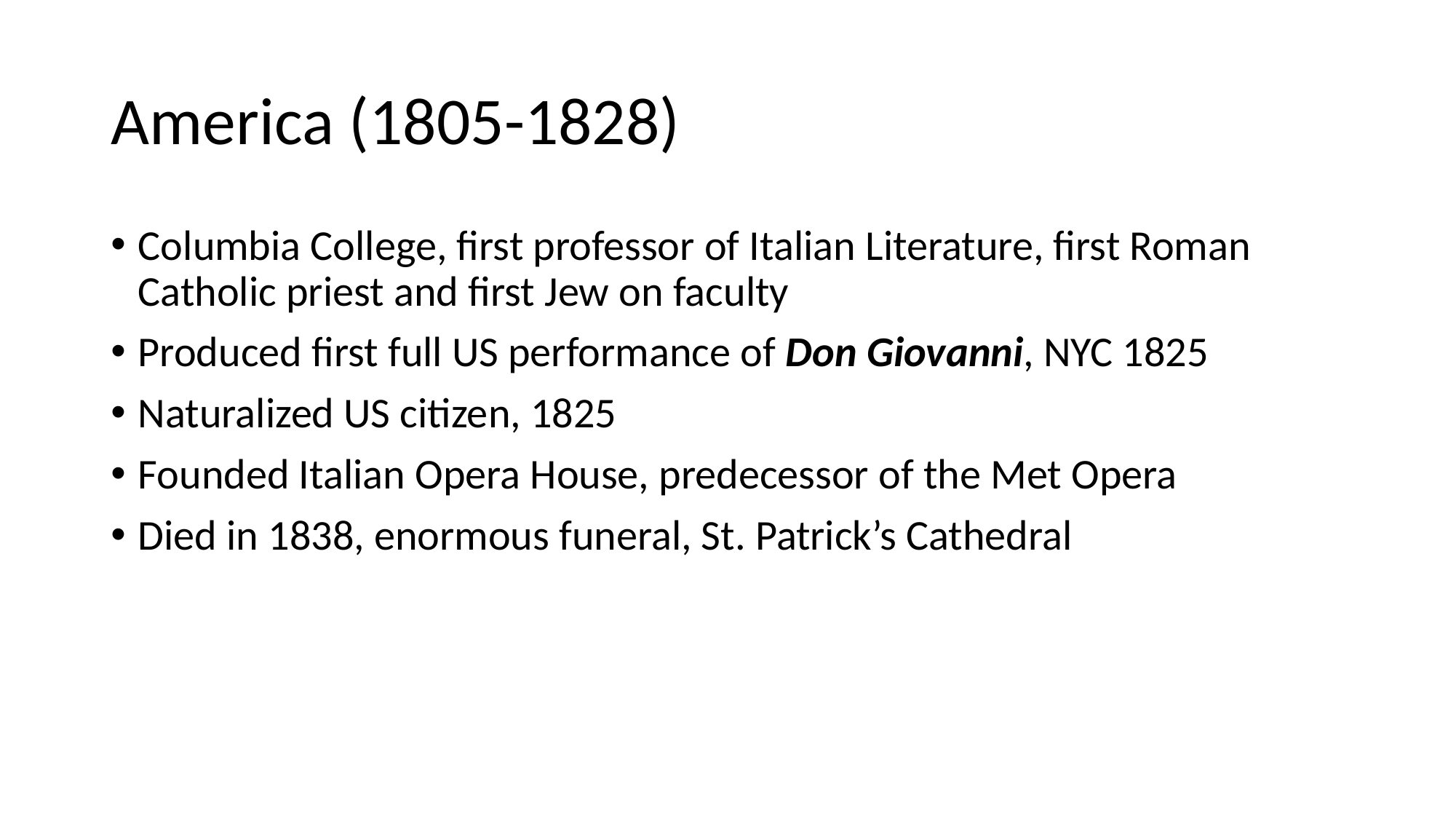

# America (1805-1828)
Columbia College, first professor of Italian Literature, first Roman Catholic priest and first Jew on faculty
Produced first full US performance of Don Giovanni, NYC 1825
Naturalized US citizen, 1825
Founded Italian Opera House, predecessor of the Met Opera
Died in 1838, enormous funeral, St. Patrick’s Cathedral